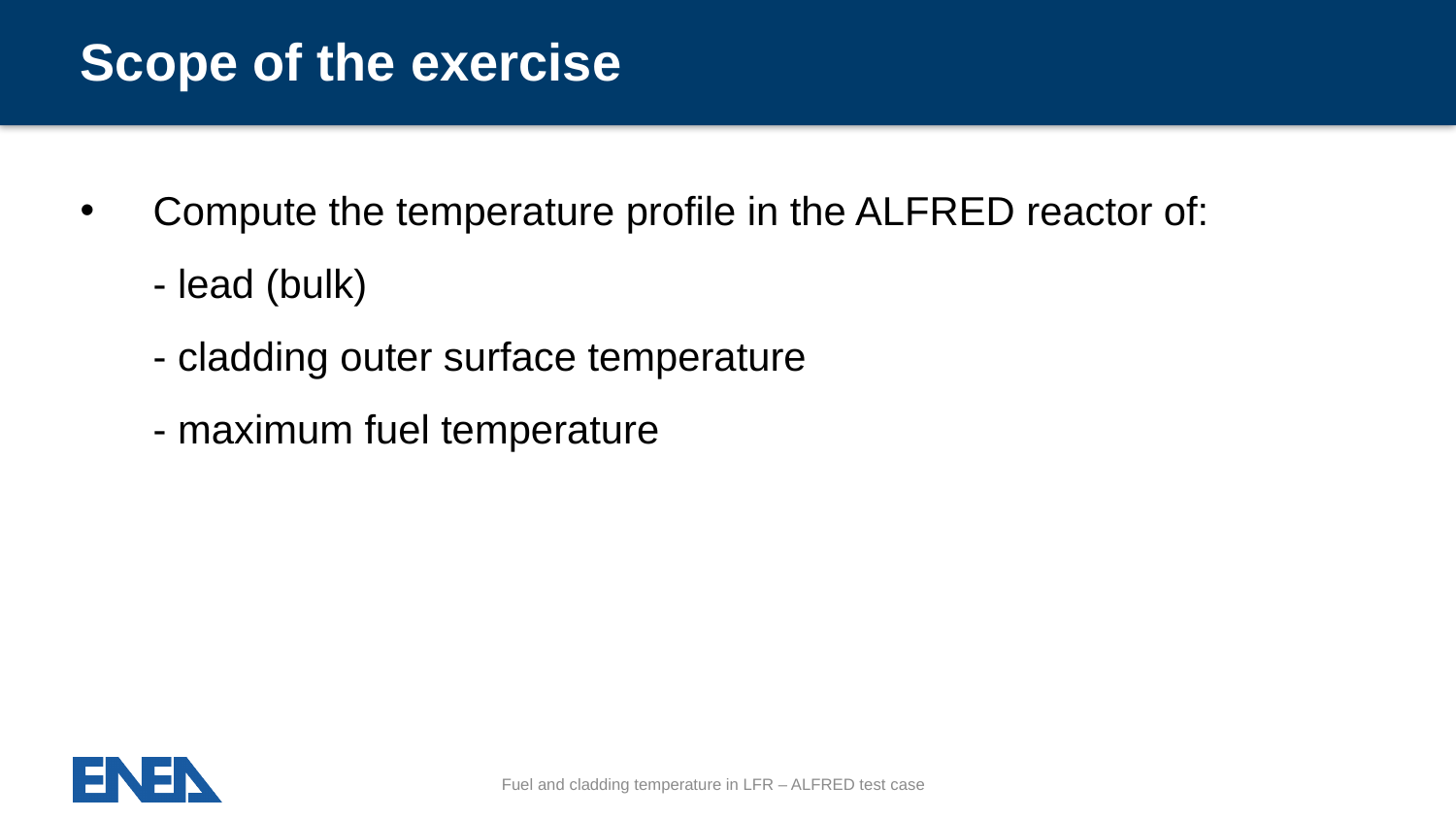

# Scope of the exercise
Compute the temperature profile in the ALFRED reactor of:
- lead (bulk)
- cladding outer surface temperature
- maximum fuel temperature